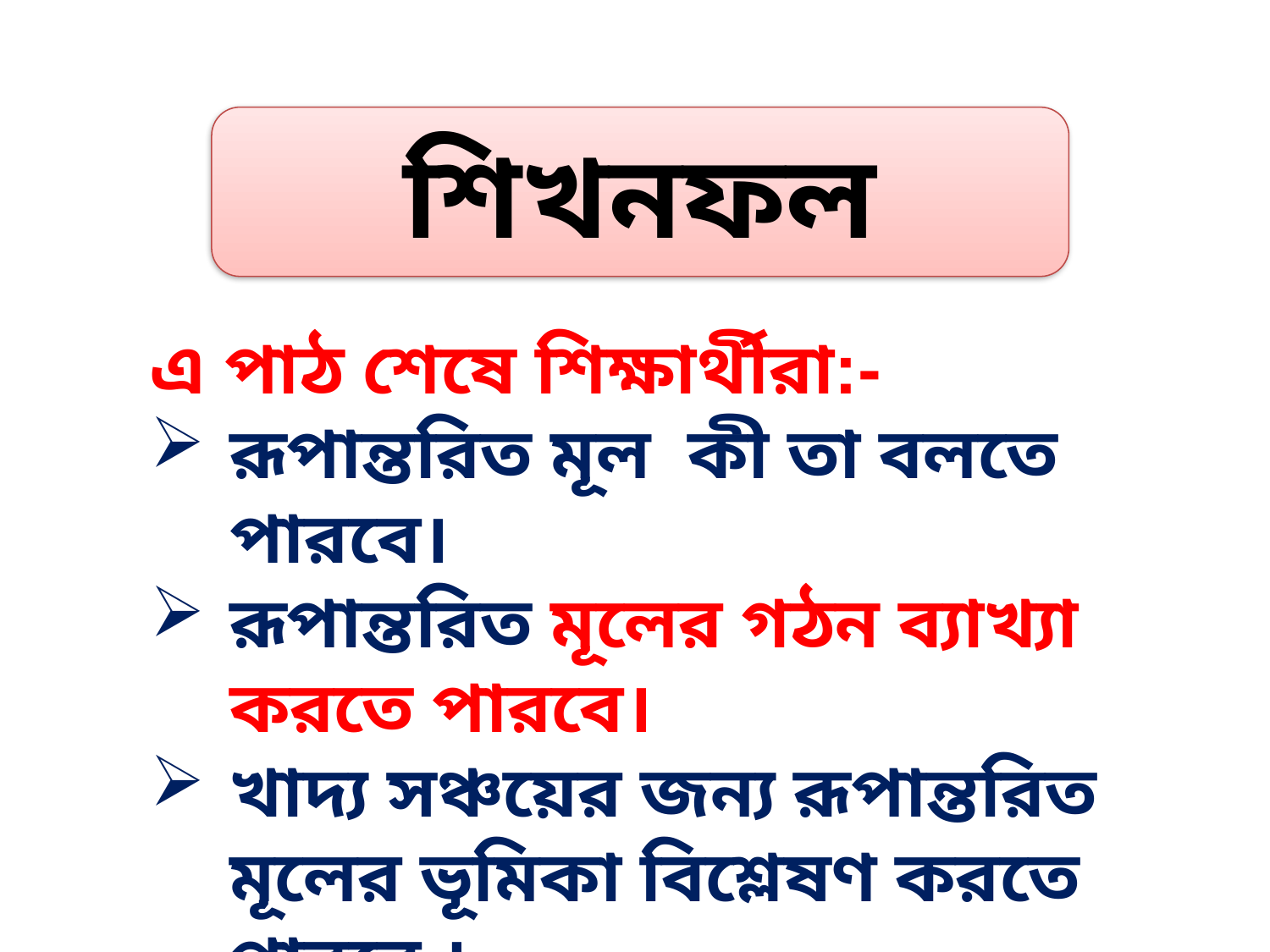

শিখনফল
এ পাঠ শেষে শিক্ষার্থীরা:-
রূপান্তরিত মূল  কী তা বলতে পারবে।
রূপান্তরিত মূলের গঠন ব্যাখ্যা করতে পারবে।
খাদ্য সঞ্চয়ের জন্য রূপান্তরিত মূলের ভূমিকা বিশ্লেষণ করতে পারবে ।